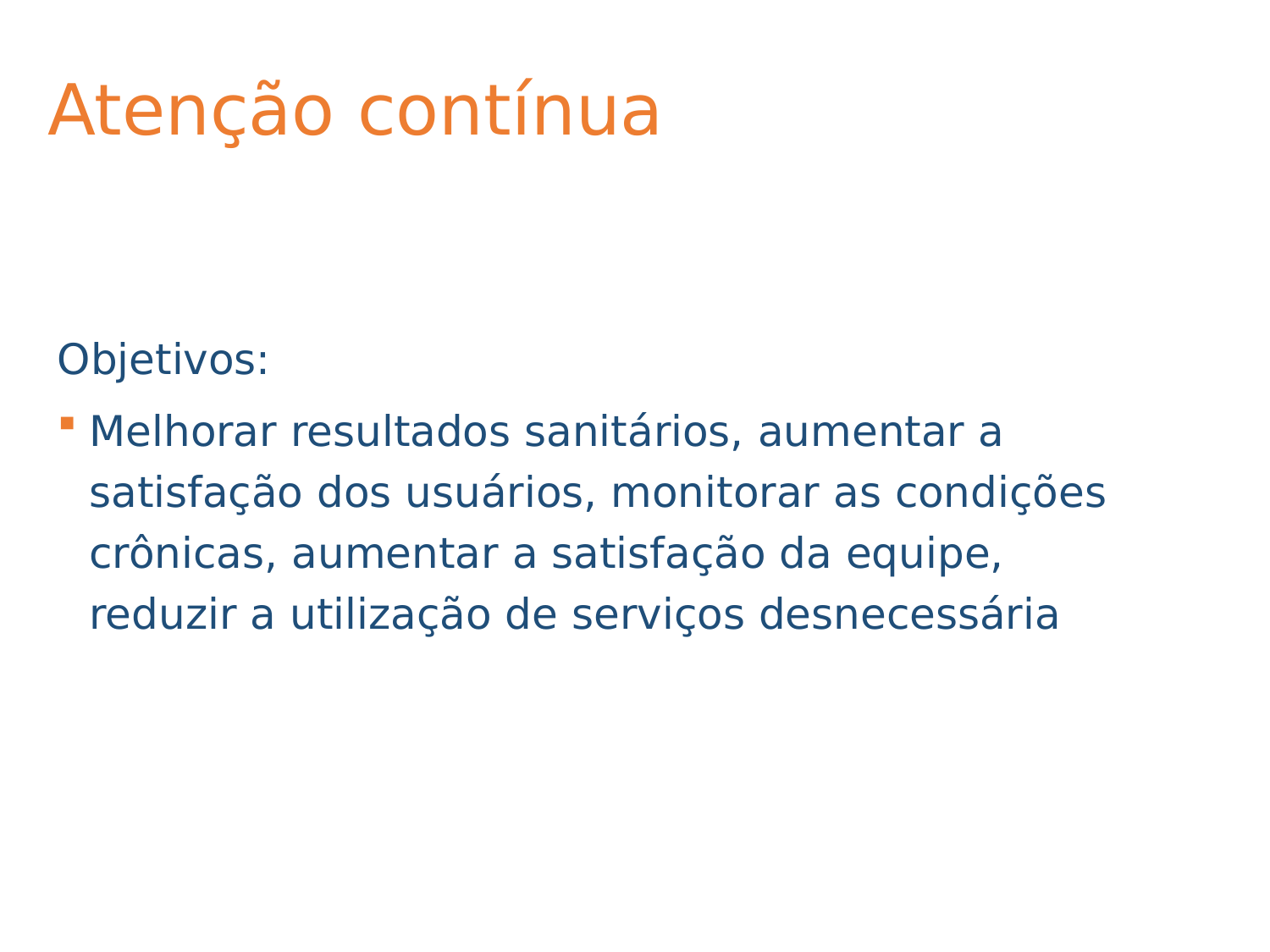

# Atenção contínua
Objetivos:
Melhorar resultados sanitários, aumentar a satisfação dos usuários, monitorar as condições crônicas, aumentar a satisfação da equipe, reduzir a utilização de serviços desnecessária